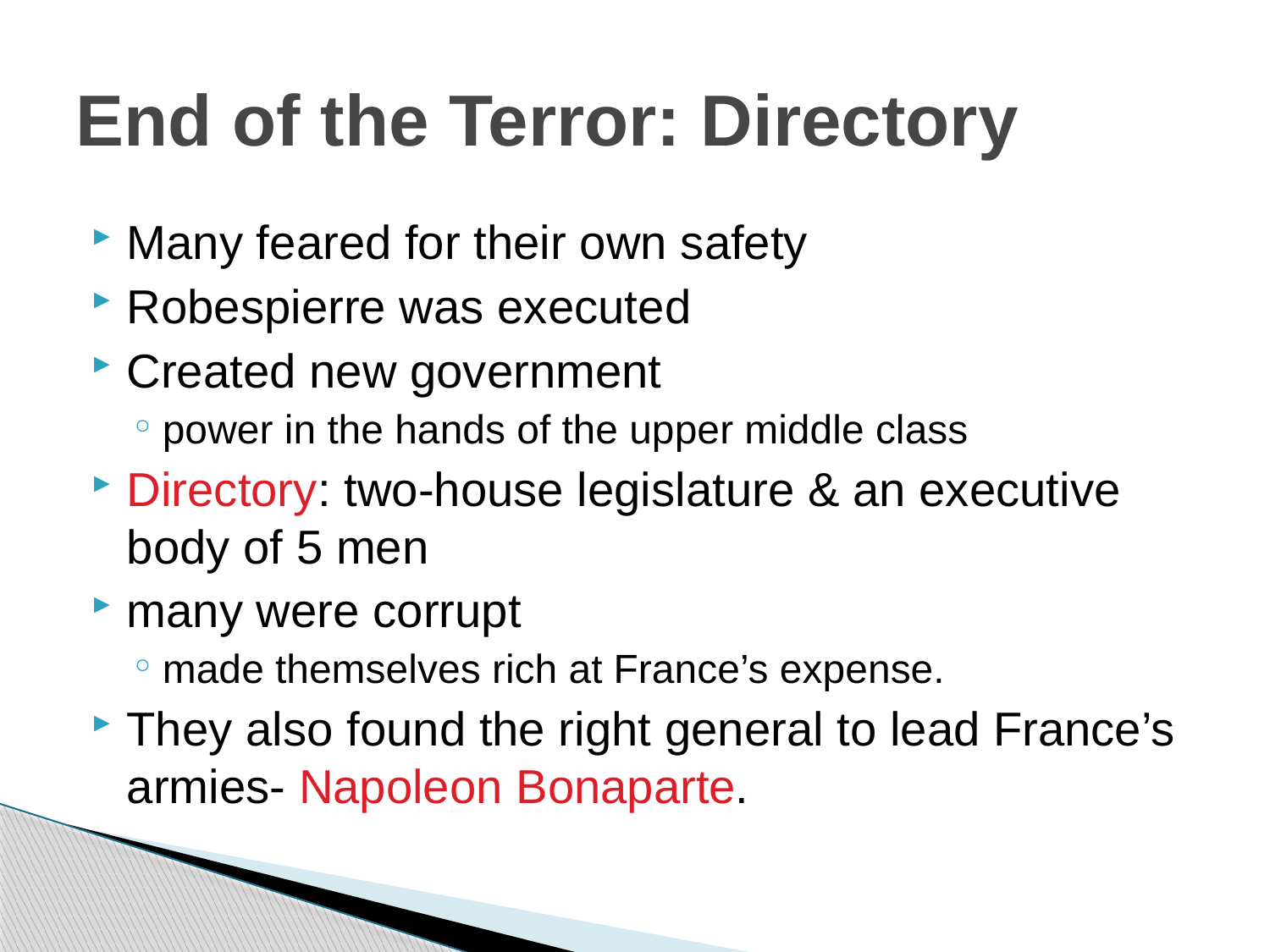

# End of the Terror: Directory
Many feared for their own safety
Robespierre was executed
Created new government
power in the hands of the upper middle class
Directory: two-house legislature & an executive body of 5 men
many were corrupt
made themselves rich at France’s expense.
They also found the right general to lead France’s armies- Napoleon Bonaparte.